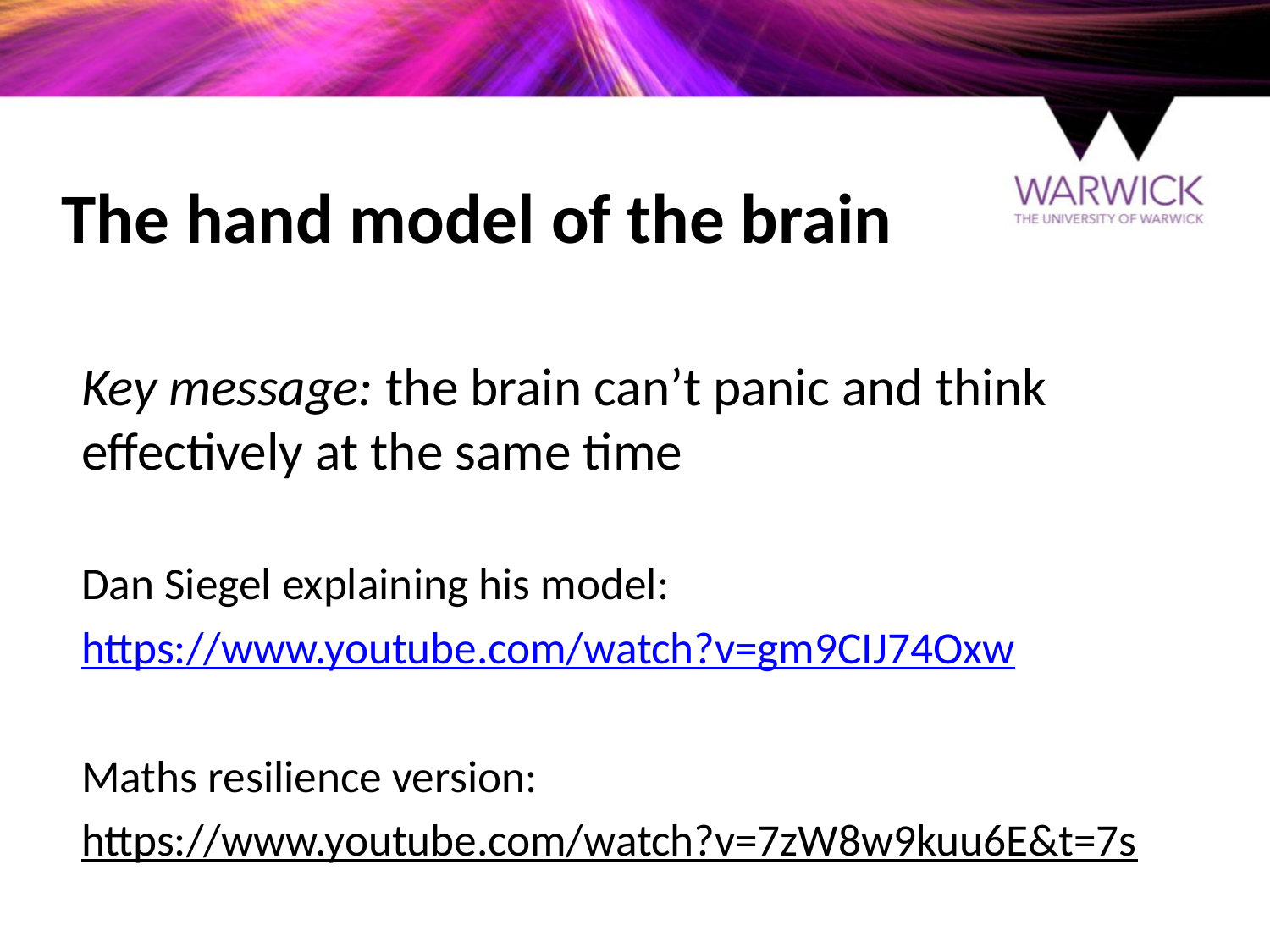

# The hand model of the brain
Key message: the brain can’t panic and think effectively at the same time

Dan Siegel explaining his model:
https://www.youtube.com/watch?v=gm9CIJ74Oxw

Maths resilience version:
https://www.youtube.com/watch?v=7zW8w9kuu6E&t=7s